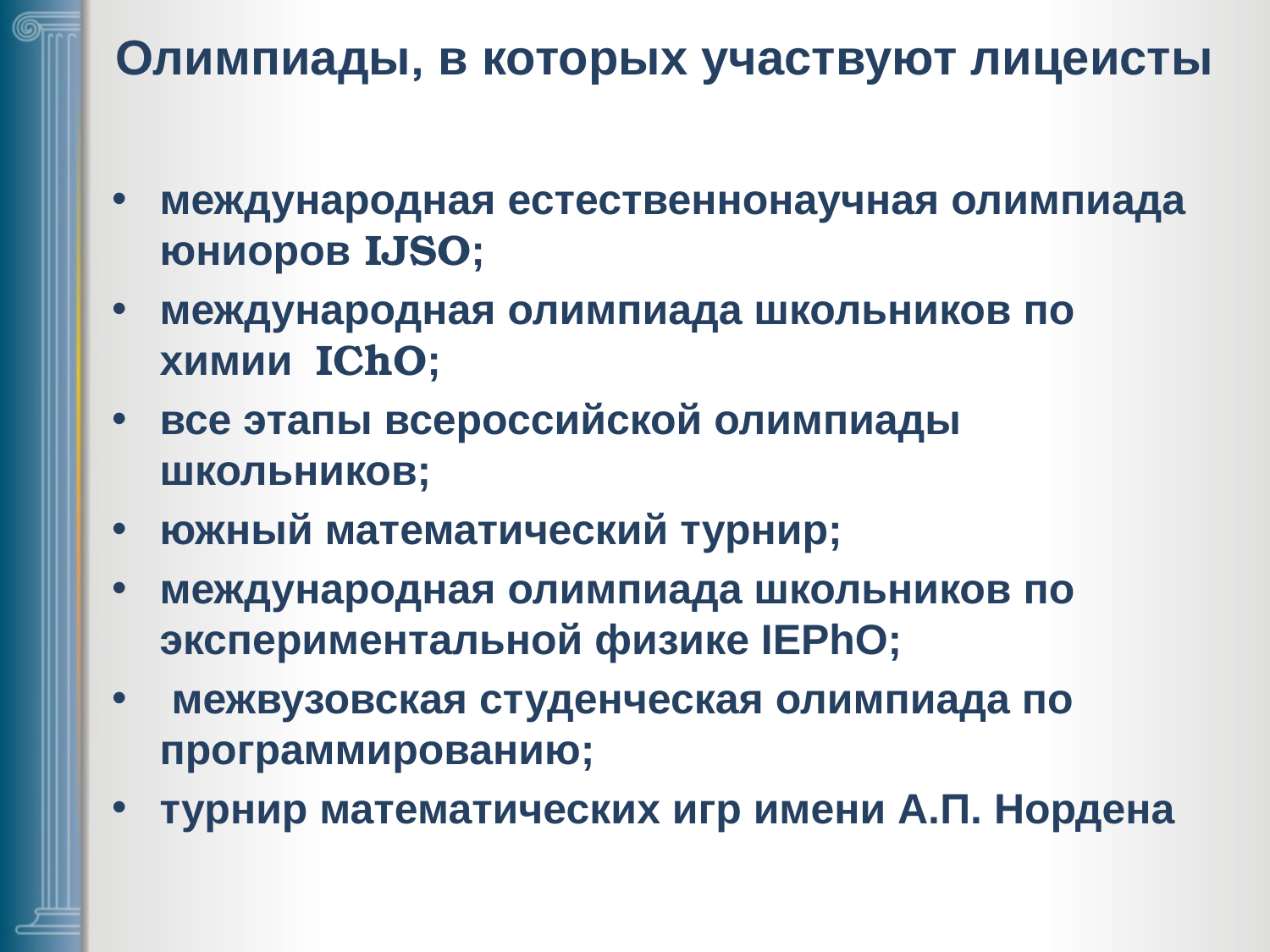

# Олимпиады, в которых участвуют лицеисты
международная естественнонаучная олимпиада юниоров IJSO;
международная олимпиада школьников по химии  IChO;
все этапы всероссийской олимпиады школьников;
южный математический турнир;
международная олимпиада школьников по экспериментальной физике IEPhO;
 межвузовская студенческая олимпиада по программированию;
турнир математических игр имени А.П. Нордена